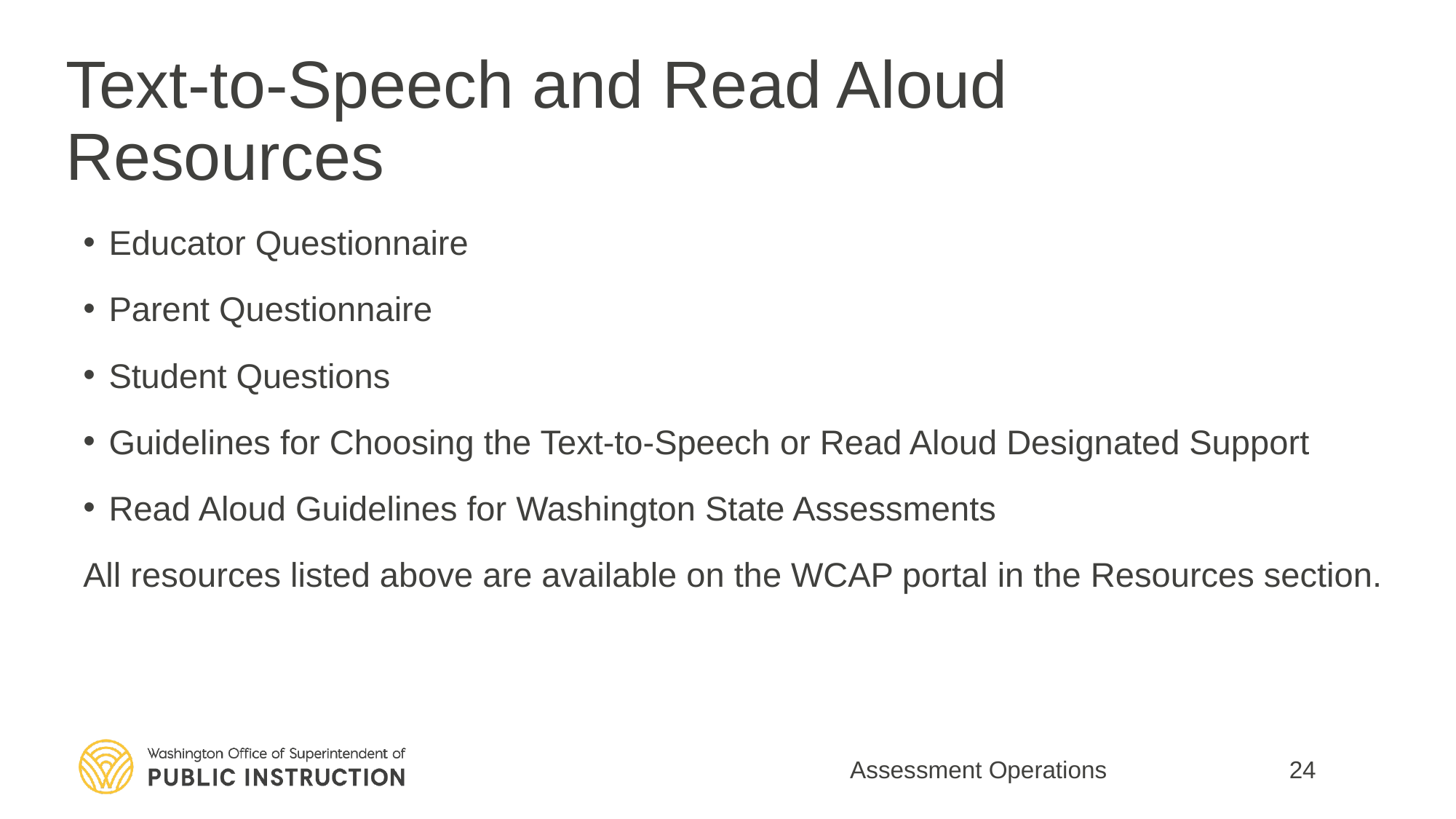

# Text-to-Speech and Read Aloud Resources
Educator Questionnaire
Parent Questionnaire
Student Questions
Guidelines for Choosing the Text-to-Speech or Read Aloud Designated Support
Read Aloud Guidelines for Washington State Assessments
All resources listed above are available on the WCAP portal in the Resources section.
Assessment Operations
24